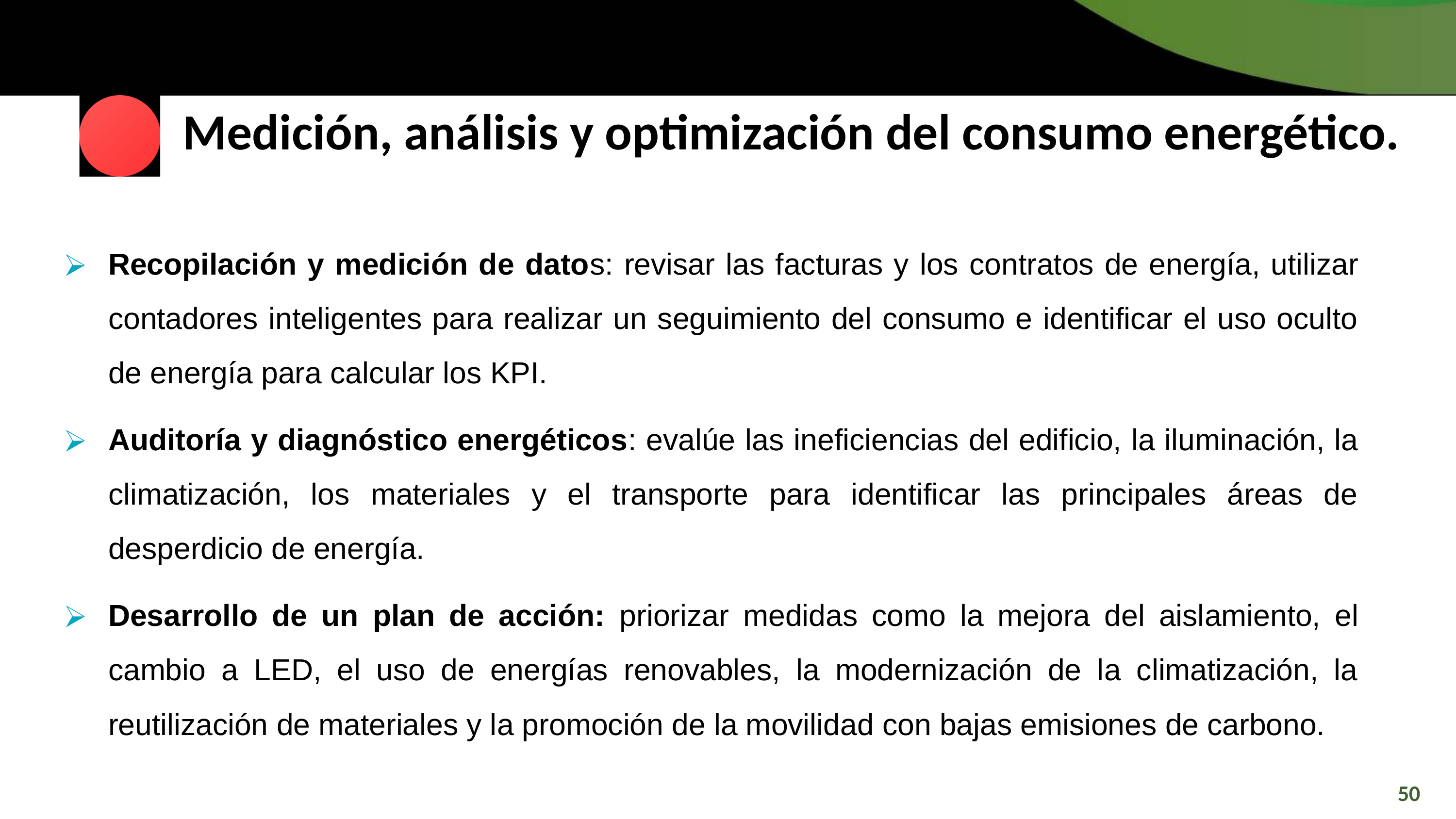

Medición, análisis y optimización del consumo energético.
Recopilación y medición de datos: revisar las facturas y los contratos de energía, utilizar contadores inteligentes para realizar un seguimiento del consumo e identificar el uso oculto de energía para calcular los KPI.
Auditoría y diagnóstico energéticos: evalúe las ineficiencias del edificio, la iluminación, la climatización, los materiales y el transporte para identificar las principales áreas de desperdicio de energía.
Desarrollo de un plan de acción: priorizar medidas como la mejora del aislamiento, el cambio a LED, el uso de energías renovables, la modernización de la climatización, la reutilización de materiales y la promoción de la movilidad con bajas emisiones de carbono.
50